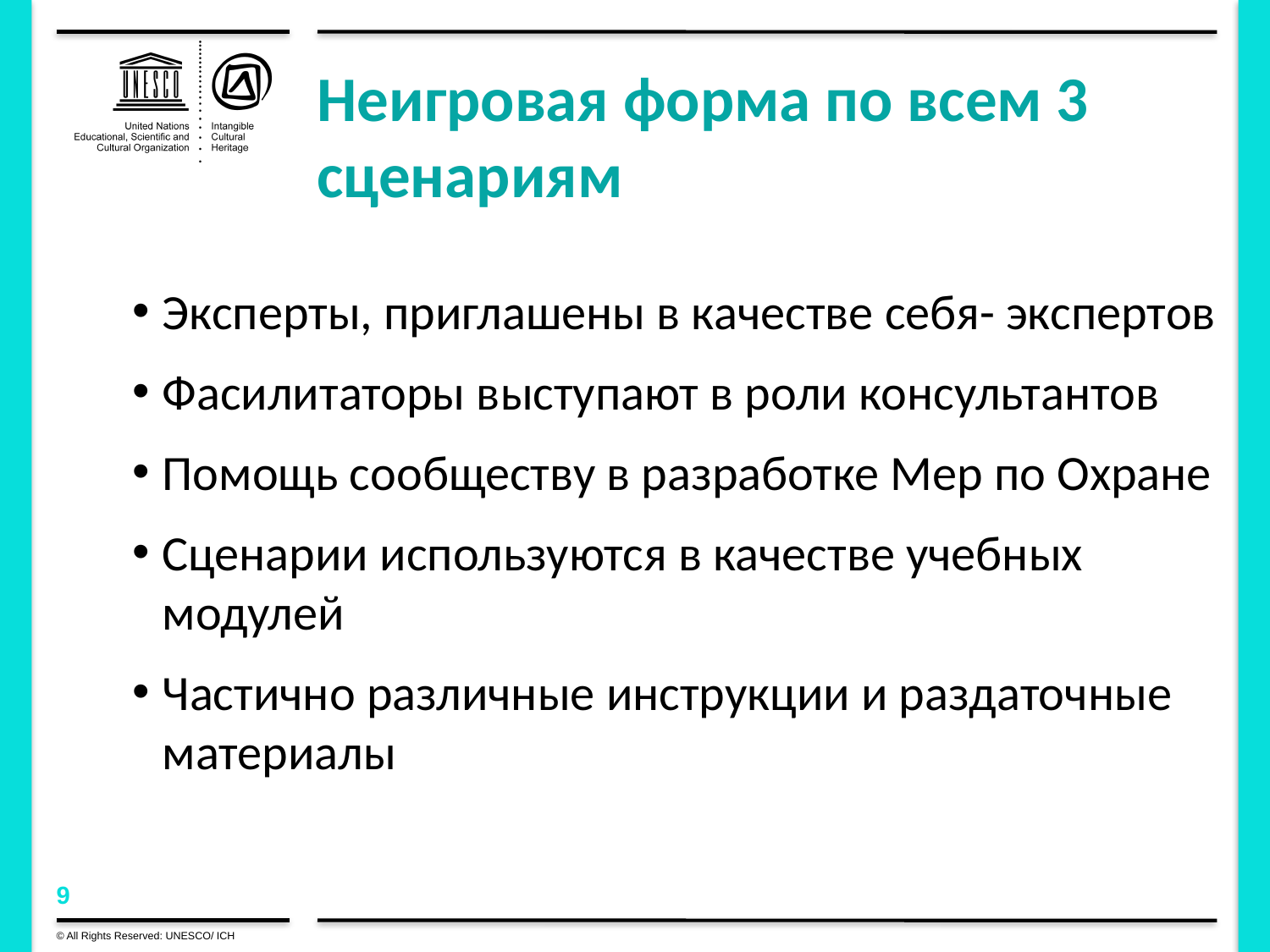

# Неигровая форма по всем 3 сценариям
Эксперты, приглашены в качестве себя- экспертов
Фасилитаторы выступают в роли консультантов
Помощь сообществу в разработке Мер по Охране
Сценарии используются в качестве учебных модулей
Частично различные инструкции и раздаточные материалы
© All Rights Reserved: UNESCO/ ICH